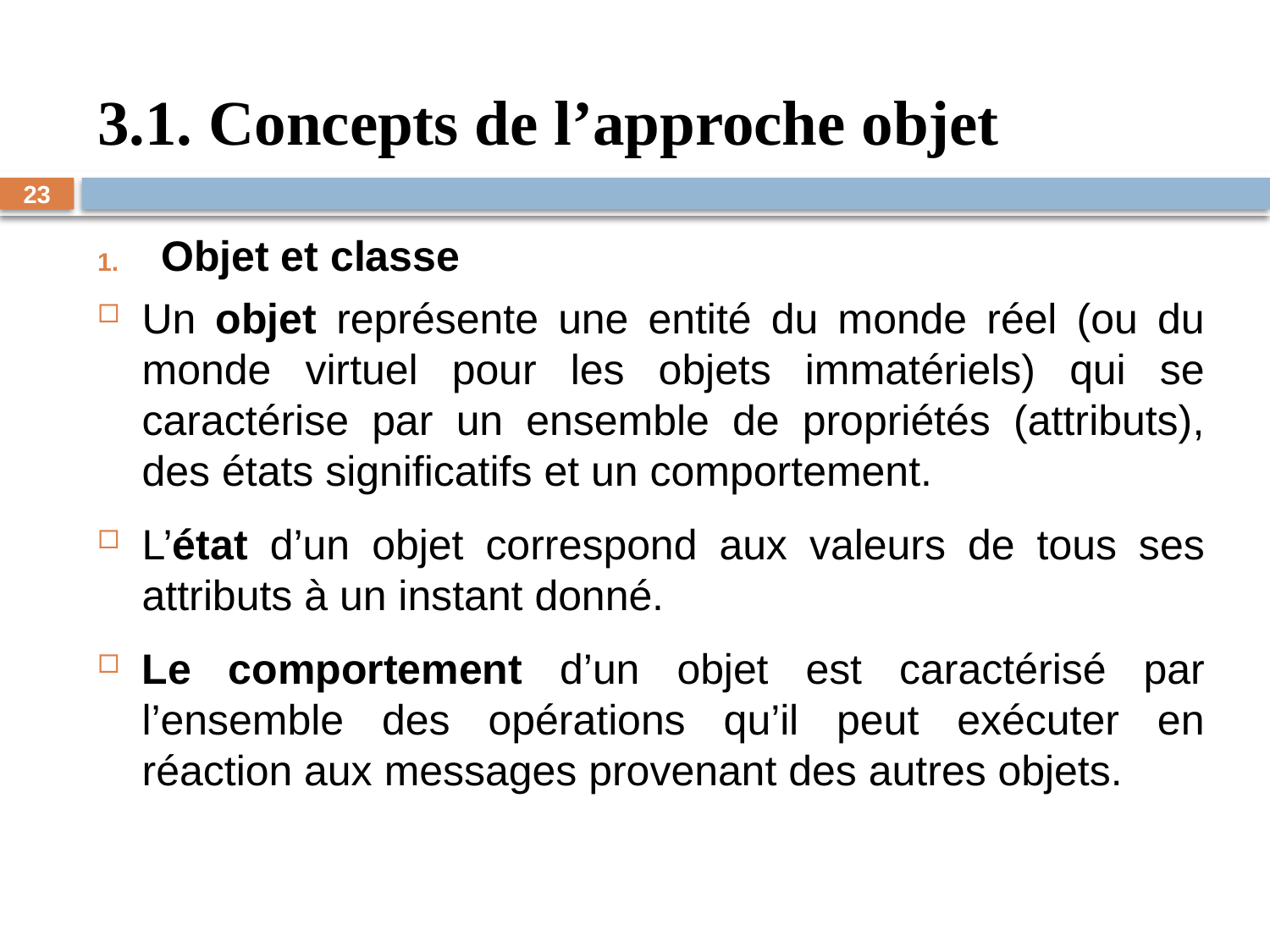

# 3.1. Concepts de l’approche objet
23
Objet et classe
Un objet représente une entité du monde réel (ou du monde virtuel pour les objets immatériels) qui se caractérise par un ensemble de propriétés (attributs), des états significatifs et un comportement.
L’état d’un objet correspond aux valeurs de tous ses attributs à un instant donné.
Le comportement d’un objet est caractérisé par l’ensemble des opérations qu’il peut exécuter en réaction aux messages provenant des autres objets.